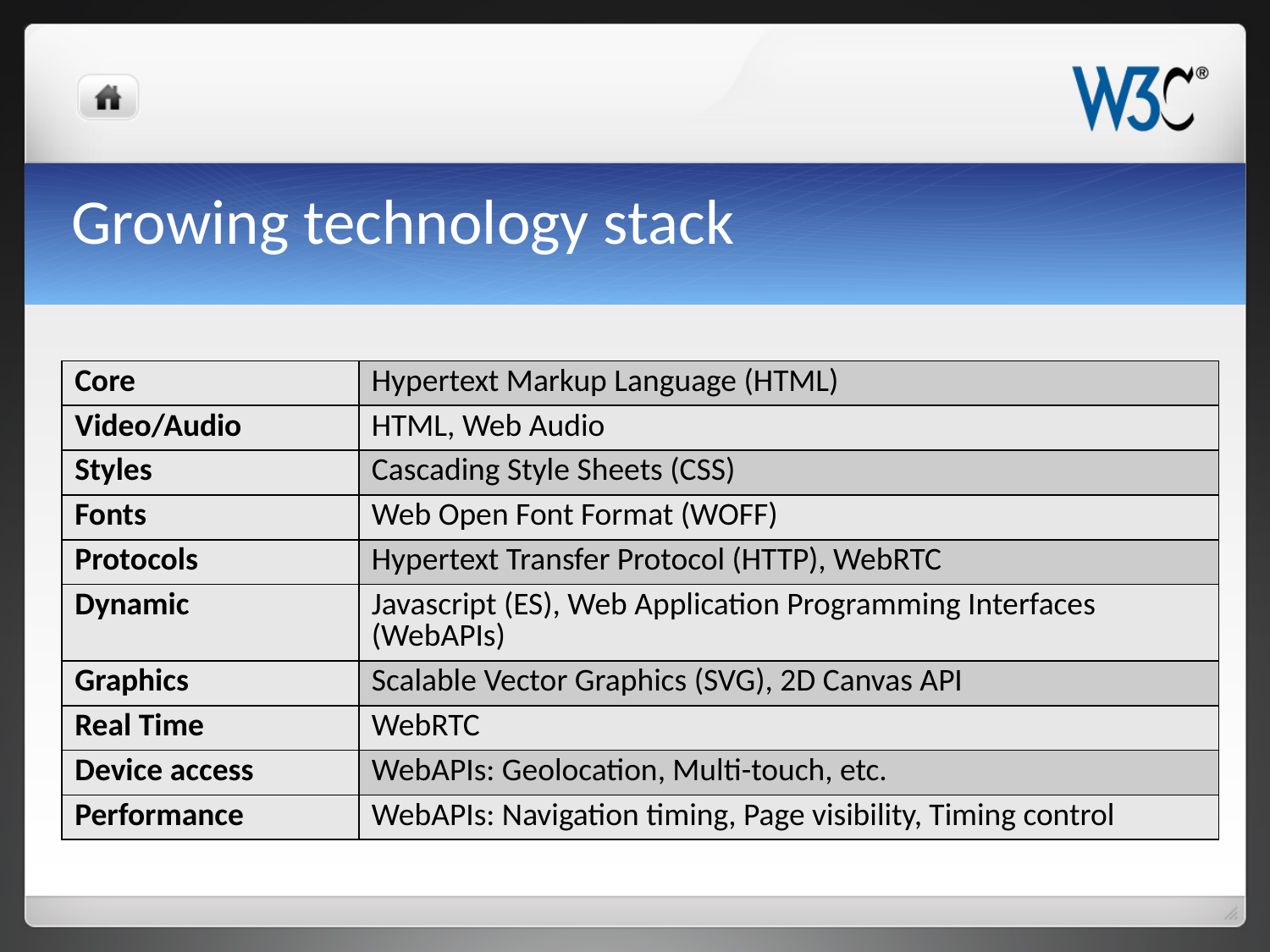

# Growing technology stack
| Core | Hypertext Markup Language (HTML) |
| --- | --- |
| Video/Audio | HTML, Web Audio |
| Styles | Cascading Style Sheets (CSS) |
| Fonts | Web Open Font Format (WOFF) |
| Protocols | Hypertext Transfer Protocol (HTTP), WebRTC |
| Dynamic | Javascript (ES), Web Application Programming Interfaces (WebAPIs) |
| Graphics | Scalable Vector Graphics (SVG), 2D Canvas API |
| Real Time | WebRTC |
| Device access | WebAPIs: Geolocation, Multi-touch, etc. |
| Performance | WebAPIs: Navigation timing, Page visibility, Timing control |